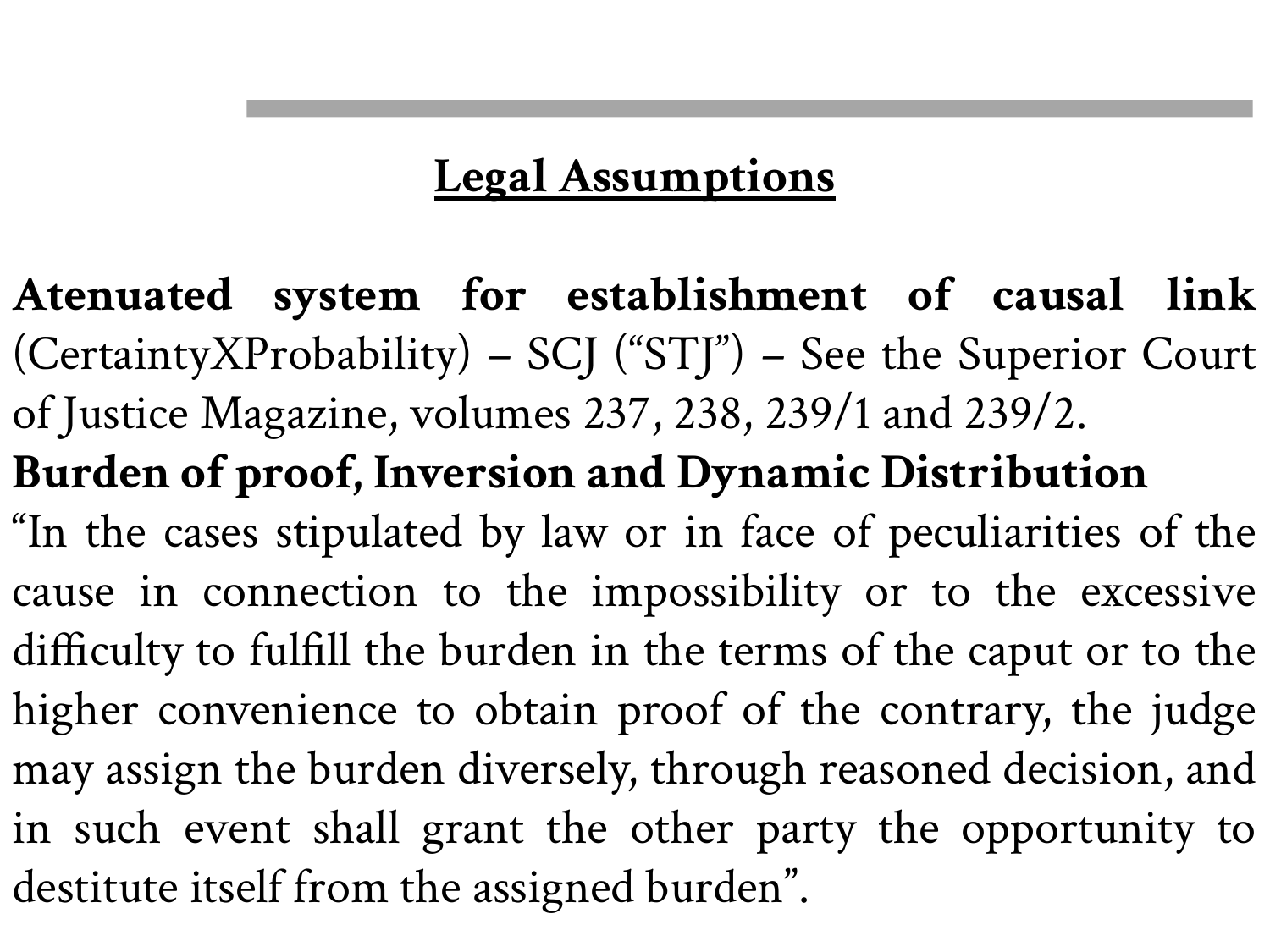

Legal Assumptions

Atenuated system for establishment of causal link (CertaintyXProbability) – SCJ (“STJ”) – See the Superior Court of Justice Magazine, volumes 237, 238, 239/1 and 239/2.
Burden of proof, Inversion and Dynamic Distribution
“In the cases stipulated by law or in face of peculiarities of the cause in connection to the impossibility or to the excessive difficulty to fulfill the burden in the terms of the caput or to the higher convenience to obtain proof of the contrary, the judge may assign the burden diversely, through reasoned decision, and in such event shall grant the other party the opportunity to destitute itself from the assigned burden”.